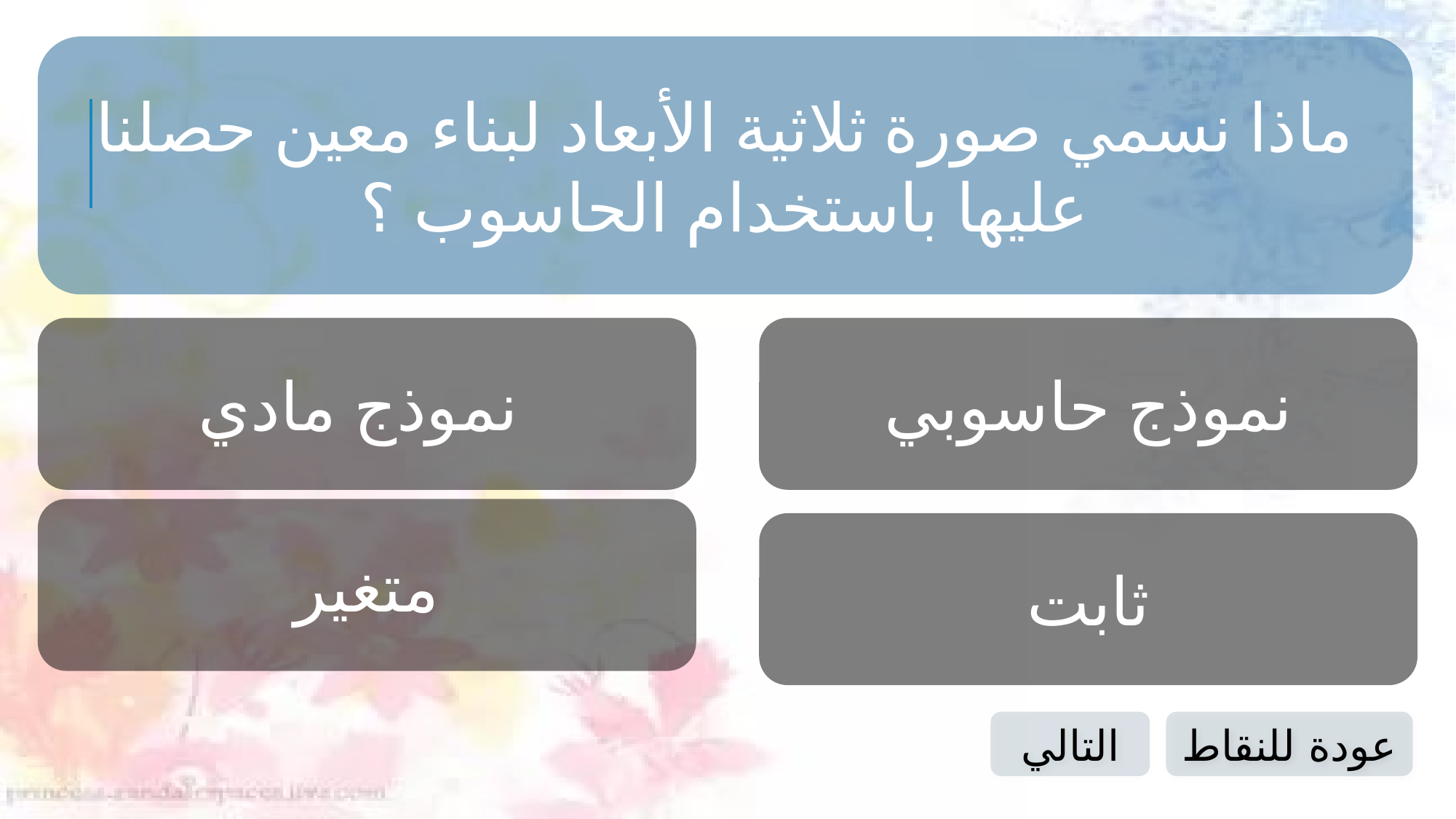

ماذا نسمي صورة ثلاثية الأبعاد لبناء معين حصلنا عليها باستخدام الحاسوب ؟
نموذج مادي
نموذج حاسوبي
متغير
ثابت
التالي
عودة للنقاط